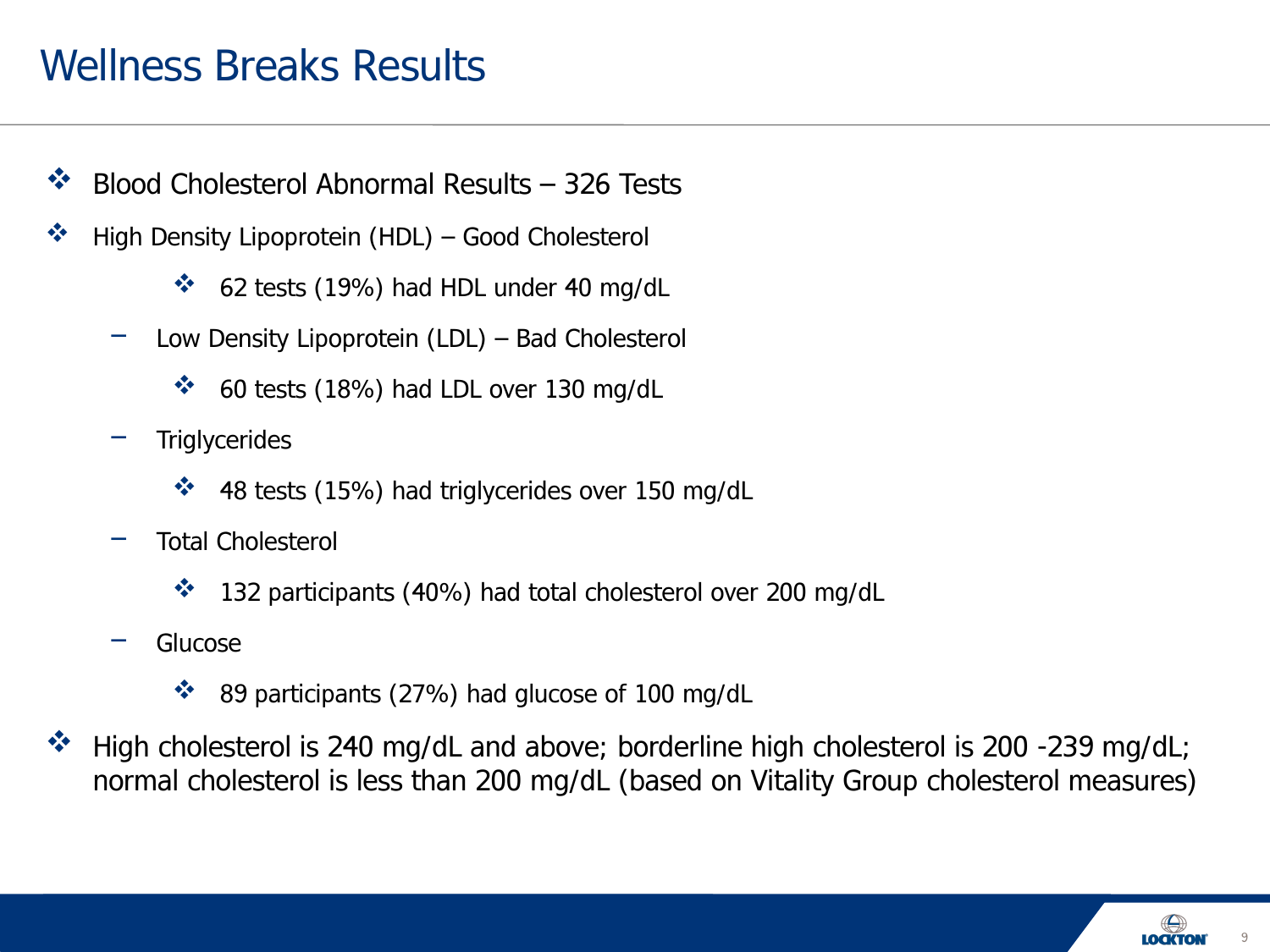

# Wellness Breaks Results
Blood Cholesterol Abnormal Results – 326 Tests
High Density Lipoprotein (HDL) – Good Cholesterol
62 tests (19%) had HDL under 40 mg/dL
Low Density Lipoprotein (LDL) – Bad Cholesterol
60 tests (18%) had LDL over 130 mg/dL
Triglycerides
48 tests (15%) had triglycerides over 150 mg/dL
Total Cholesterol
132 participants (40%) had total cholesterol over 200 mg/dL
Glucose
89 participants (27%) had glucose of 100 mg/dL
High cholesterol is 240 mg/dL and above; borderline high cholesterol is 200 -239 mg/dL; normal cholesterol is less than 200 mg/dL (based on Vitality Group cholesterol measures)